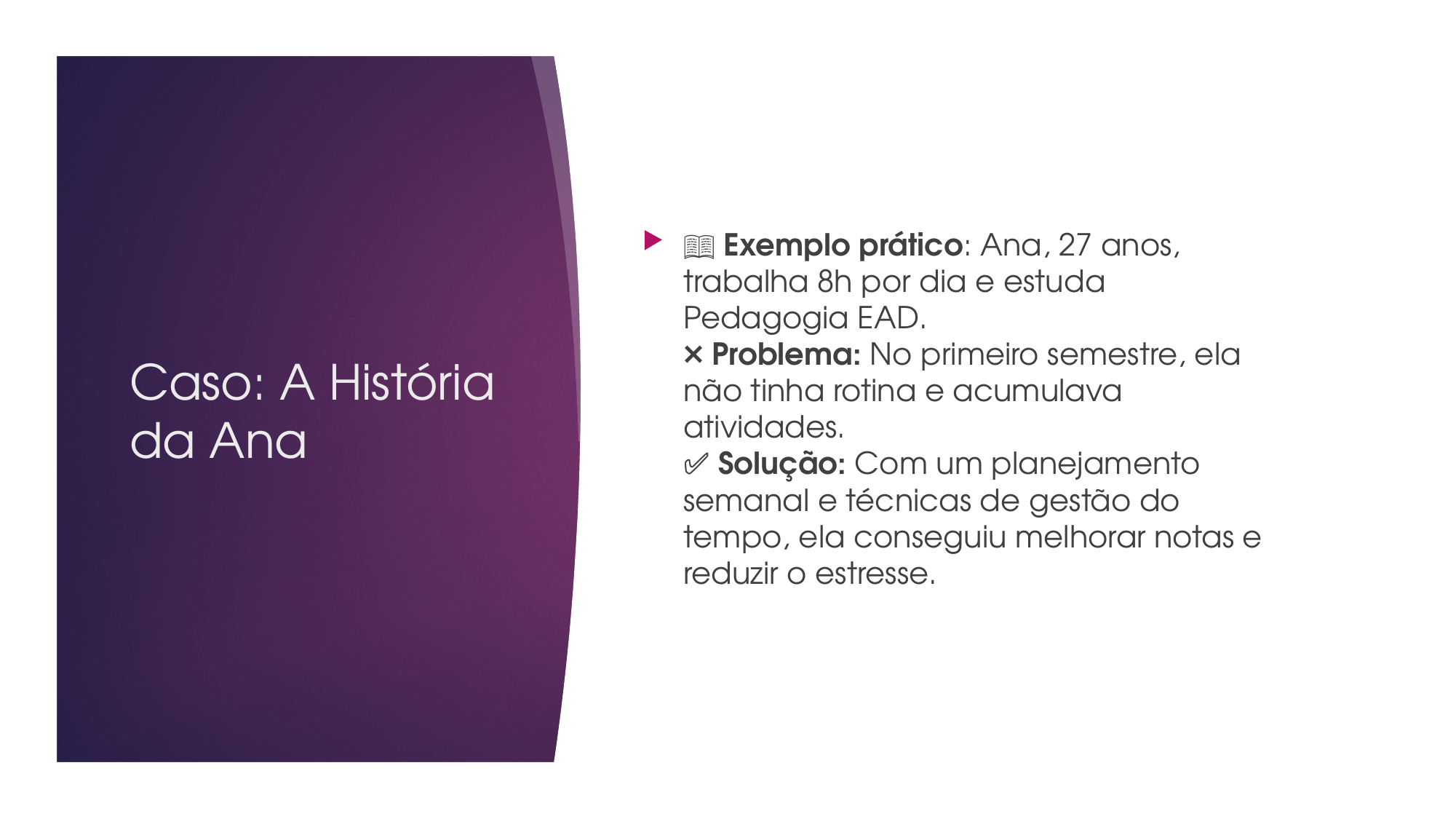

📖 Exemplo prático: Ana, 27 anos, trabalha 8h por dia e estuda Pedagogia EAD.
❌ Problema: No primeiro semestre, ela não tinha rotina e acumulava atividades.
✅ Solução: Com um planejamento semanal e técnicas de gestão do tempo, ela conseguiu melhorar notas e reduzir o estresse.
# Caso: A História da Ana